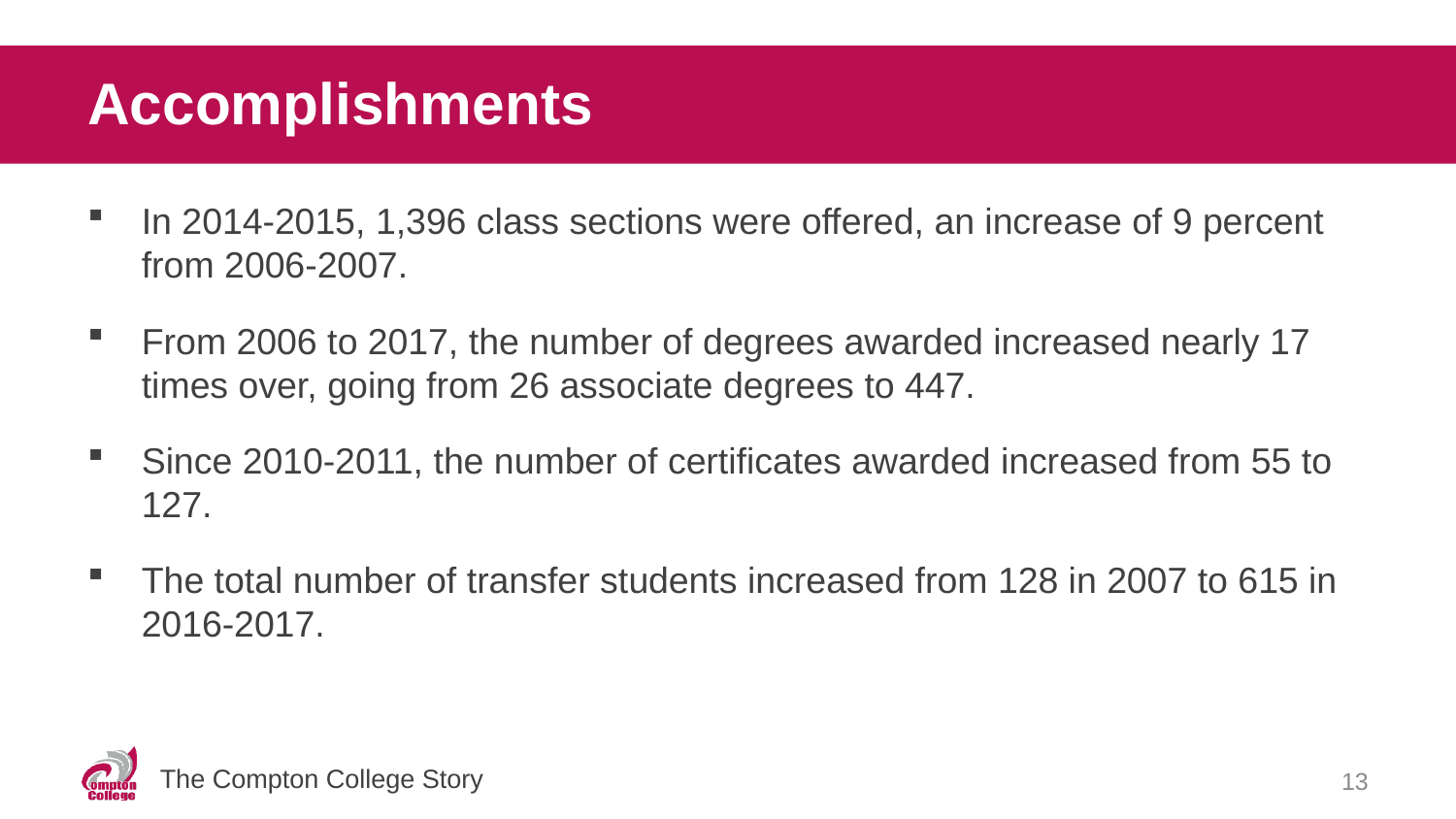

# Accomplishments
In 2014-2015, 1,396 class sections were offered, an increase of 9 percent from 2006-2007.
From 2006 to 2017, the number of degrees awarded increased nearly 17 times over, going from 26 associate degrees to 447.
Since 2010-2011, the number of certificates awarded increased from 55 to 127.
The total number of transfer students increased from 128 in 2007 to 615 in 2016-2017.
13